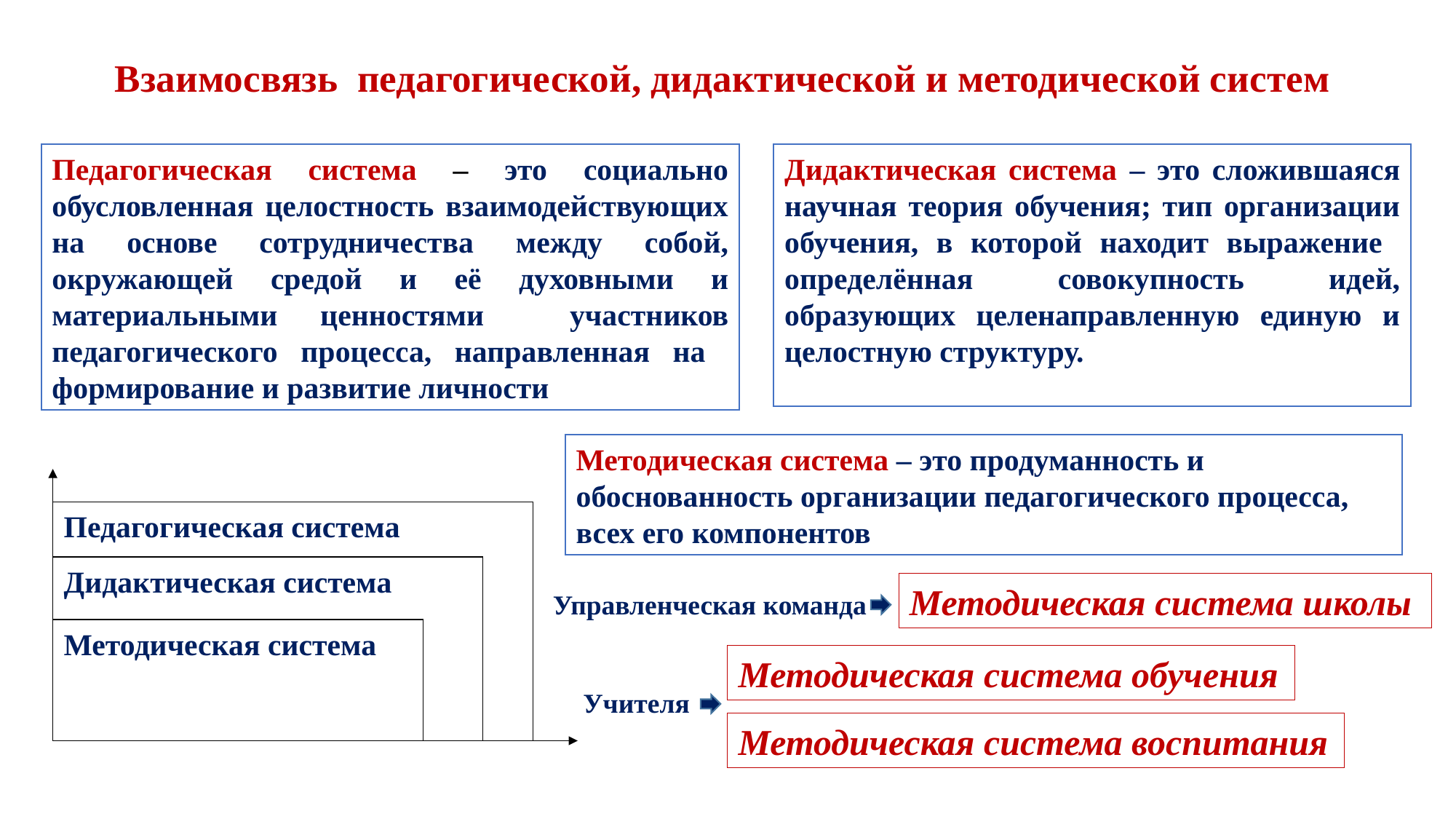

# Взаимосвязь  педагогической, дидактической и методической систем
Педагогическая система – это социально обусловленная целостность взаимодействующих на основе сотрудничества между собой, окружающей средой и её духовными и материальными ценностями  участников педагогического процесса, направленная на  формирование и развитие личности
Дидактическая система – это сложившаяся научная теория обучения; тип организации обучения, в которой находит выражение  определённая совокупность идей, образующих целенаправленную единую и целостную структуру.

Методическая система – это продуманность и обоснованность организации педагогического процесса, всех его компонентов
Педагогическая система
Дидактическая система
Методическая система
Методическая система школы
Управленческая команда

Методическая система обучения
Учителя

Методическая система воспитания